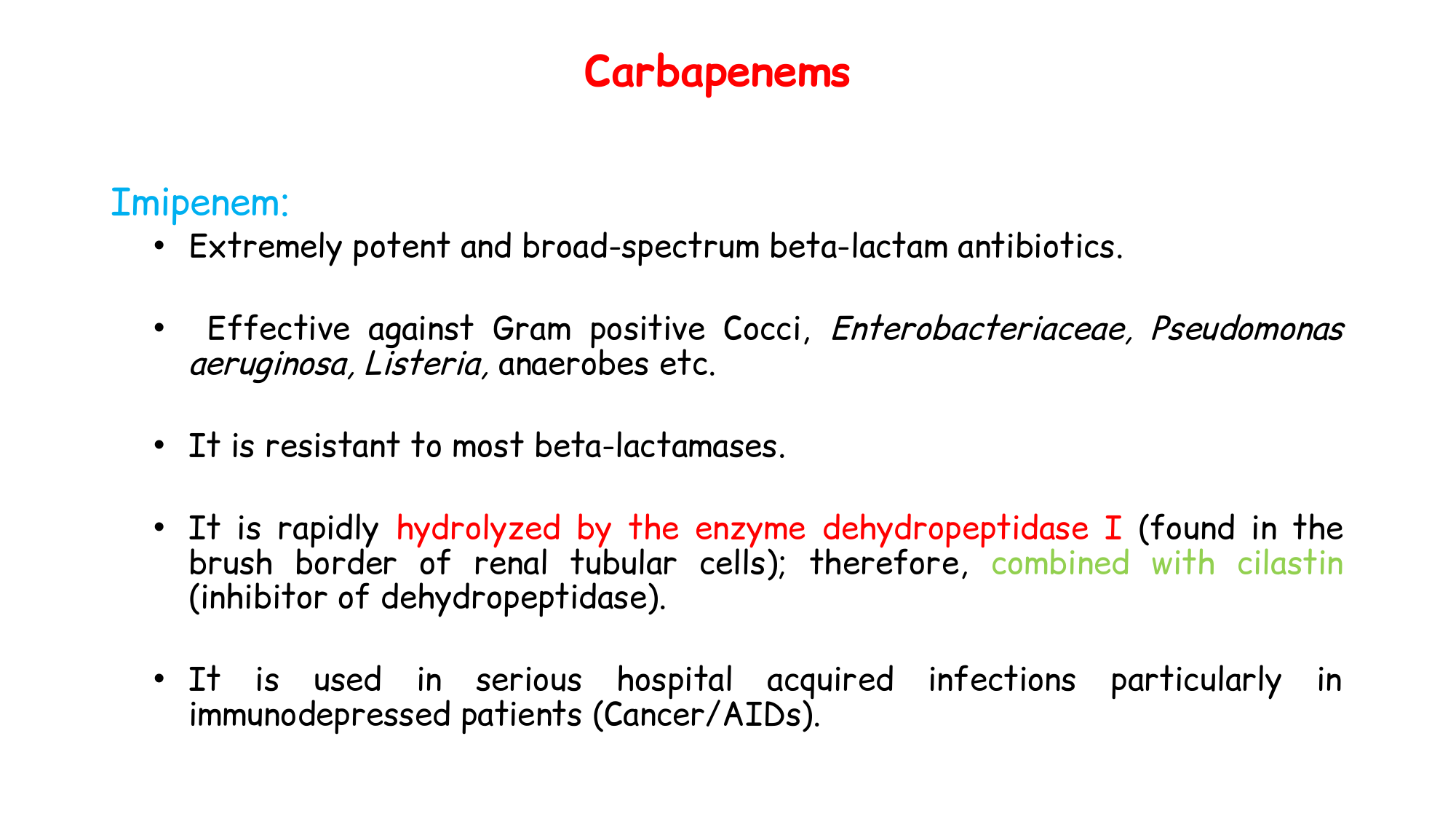

# Carbapenems
Imipenem:
Extremely potent and broad-spectrum beta-lactam antibiotics.

 Effective against Gram positive Cocci, Enterobacteriaceae, Pseudomonas aeruginosa, Listeria, anaerobes etc.

It is resistant to most beta-lactamases.

It is rapidly hydrolyzed by the enzyme dehydropeptidase I (found in the brush border of renal tubular cells); therefore, combined with cilastin (inhibitor of dehydropeptidase).

It is used in serious hospital acquired infections particularly in immunodepressed patients (Cancer/AIDs).